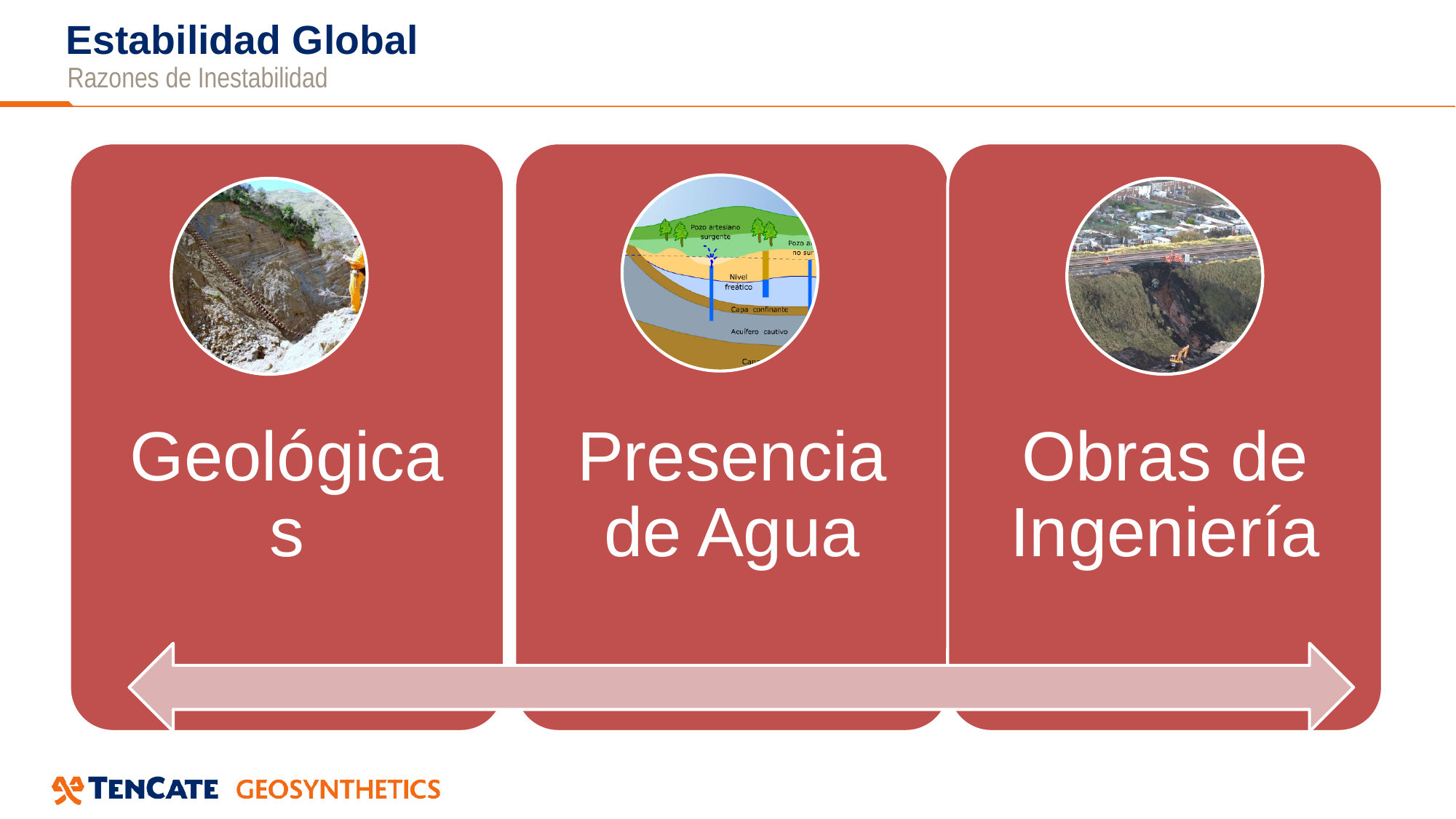

# Estabilidad Global
Razones de Inestabilidad
Geológicas
Presencia de Agua
Obras de Ingeniería